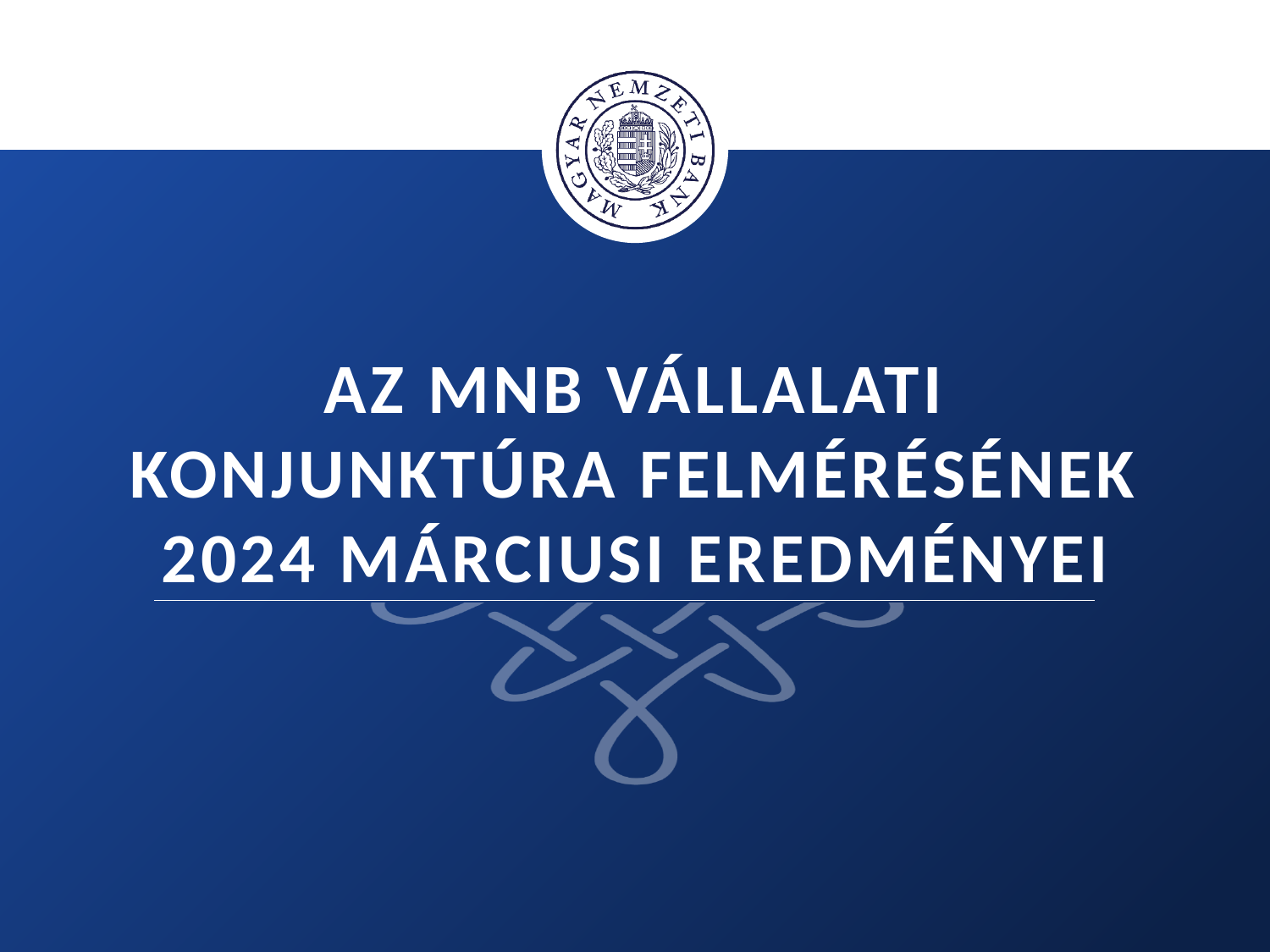

# Az mnb Vállalati Konjunktúra felmérésének 2024 márciusi eredményei